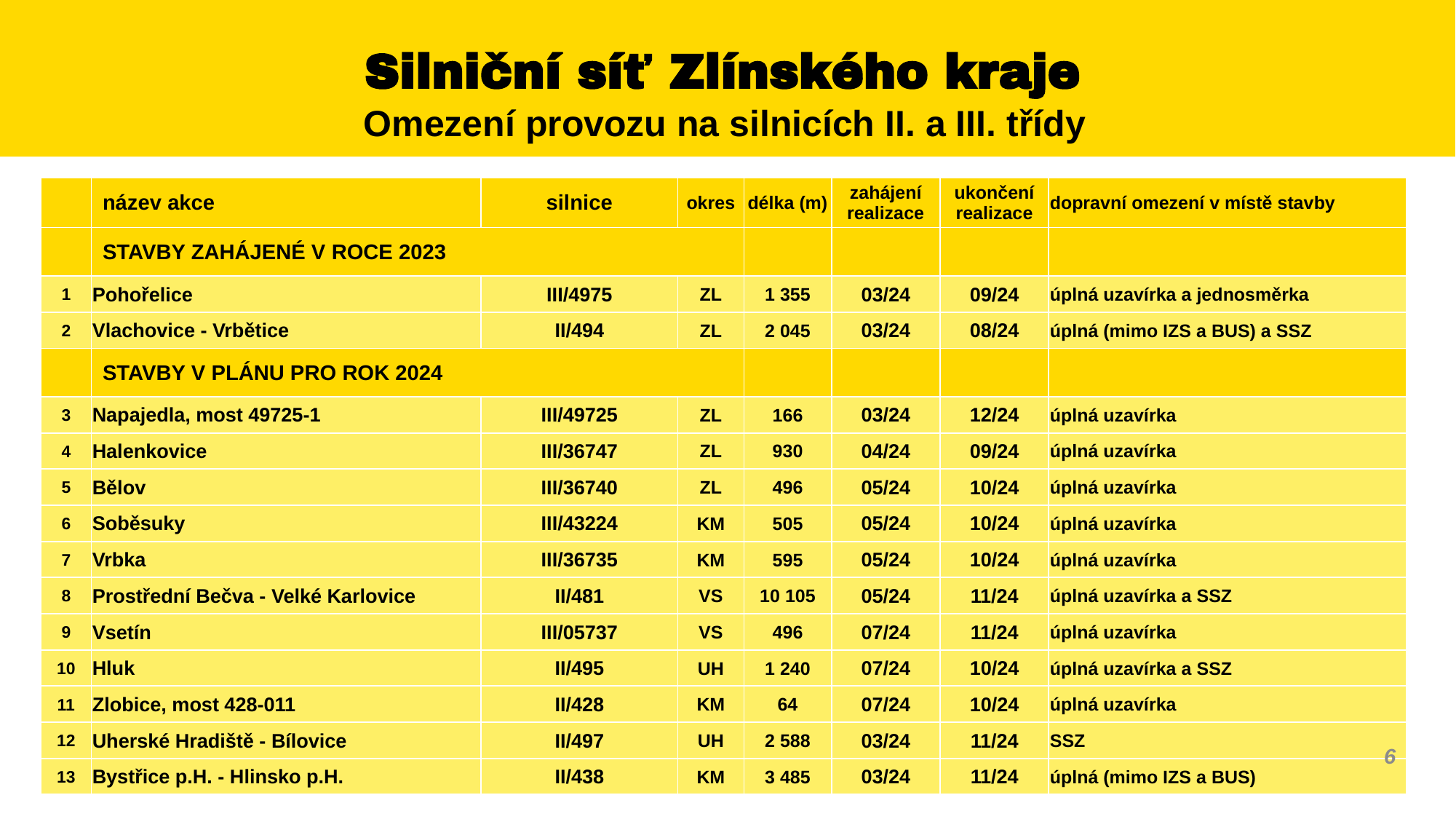

# Silniční síť Zlínského kraje
Omezení provozu na silnicích II. a III. třídy
|  | název akce | silnice | okres | délka (m) | zahájení realizace | ukončení realizace | dopravní omezení v místě stavby |
| --- | --- | --- | --- | --- | --- | --- | --- |
|  | STAVBY ZAHÁJENÉ V ROCE 2023 |  |  |  |  |  |  |
| 1 | Pohořelice | III/4975 | ZL | 1 355 | 03/24 | 09/24 | úplná uzavírka a jednosměrka |
| 2 | Vlachovice - Vrbětice | II/494 | ZL | 2 045 | 03/24 | 08/24 | úplná (mimo IZS a BUS) a SSZ |
|  | STAVBY V PLÁNU PRO ROK 2024 |  |  |  |  |  |  |
| 3 | Napajedla, most 49725-1 | III/49725 | ZL | 166 | 03/24 | 12/24 | úplná uzavírka |
| 4 | Halenkovice | III/36747 | ZL | 930 | 04/24 | 09/24 | úplná uzavírka |
| 5 | Bělov | III/36740 | ZL | 496 | 05/24 | 10/24 | úplná uzavírka |
| 6 | Soběsuky | III/43224 | KM | 505 | 05/24 | 10/24 | úplná uzavírka |
| 7 | Vrbka | III/36735 | KM | 595 | 05/24 | 10/24 | úplná uzavírka |
| 8 | Prostřední Bečva - Velké Karlovice | II/481 | VS | 10 105 | 05/24 | 11/24 | úplná uzavírka a SSZ |
| 9 | Vsetín | III/05737 | VS | 496 | 07/24 | 11/24 | úplná uzavírka |
| 10 | Hluk | II/495 | UH | 1 240 | 07/24 | 10/24 | úplná uzavírka a SSZ |
| 11 | Zlobice, most 428-011 | II/428 | KM | 64 | 07/24 | 10/24 | úplná uzavírka |
| 12 | Uherské Hradiště - Bílovice | II/497 | UH | 2 588 | 03/24 | 11/24 | SSZ |
| 13 | Bystřice p.H. - Hlinsko p.H. | II/438 | KM | 3 485 | 03/24 | 11/24 | úplná (mimo IZS a BUS) |
6